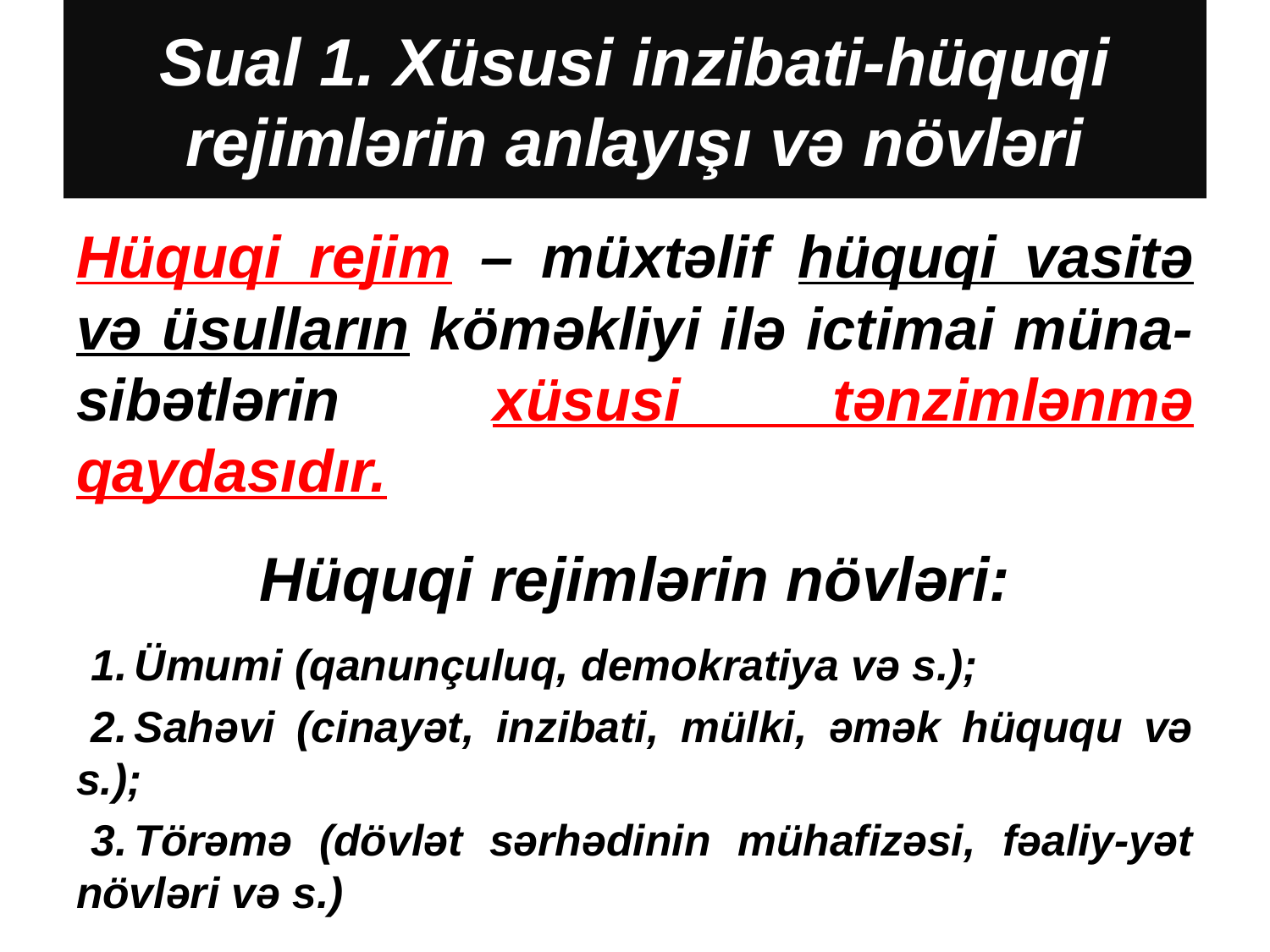

# Sual 1. Xüsusi inzibati-hüquqi rejimlərin anlayışı və növləri

Hüquqi rejim – müxtəlif hüquqi vasitə və üsulların köməkliyi ilə ictimai müna-sibətlərin xüsusi tənzimlənmə qaydasıdır.

Hüquqi rejimlərin növləri:

Ümumi (qanunçuluq, demokratiya və s.);
Sahəvi (cinayət, inzibati, mülki, əmək hüququ və s.);
Törəmə (dövlət sərhədinin mühafizəsi, fəaliy-yət növləri və s.)